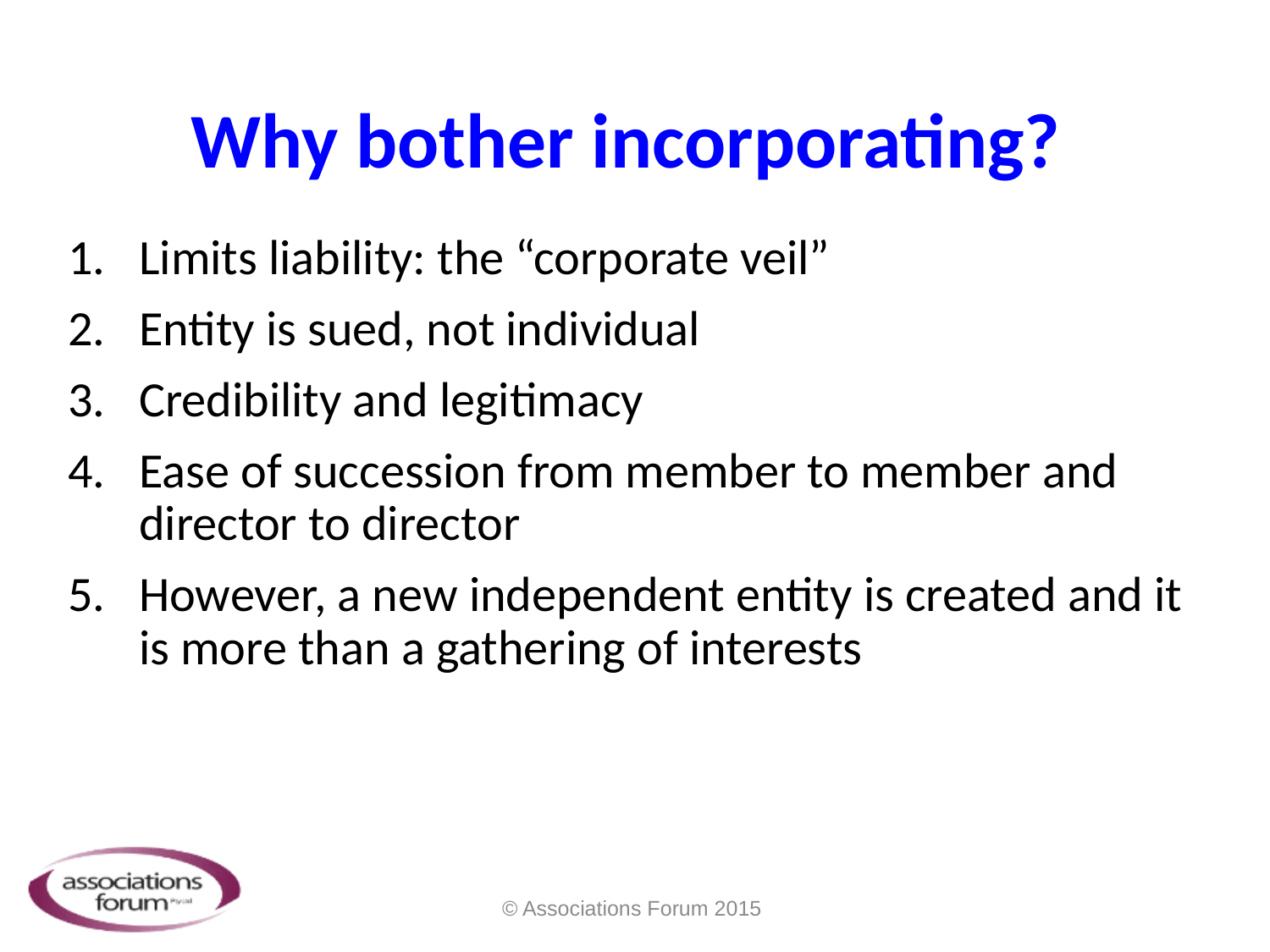

# Why bother incorporating?
Limits liability: the “corporate veil”
Entity is sued, not individual
Credibility and legitimacy
Ease of succession from member to member and director to director
However, a new independent entity is created and it is more than a gathering of interests
© Associations Forum 2015